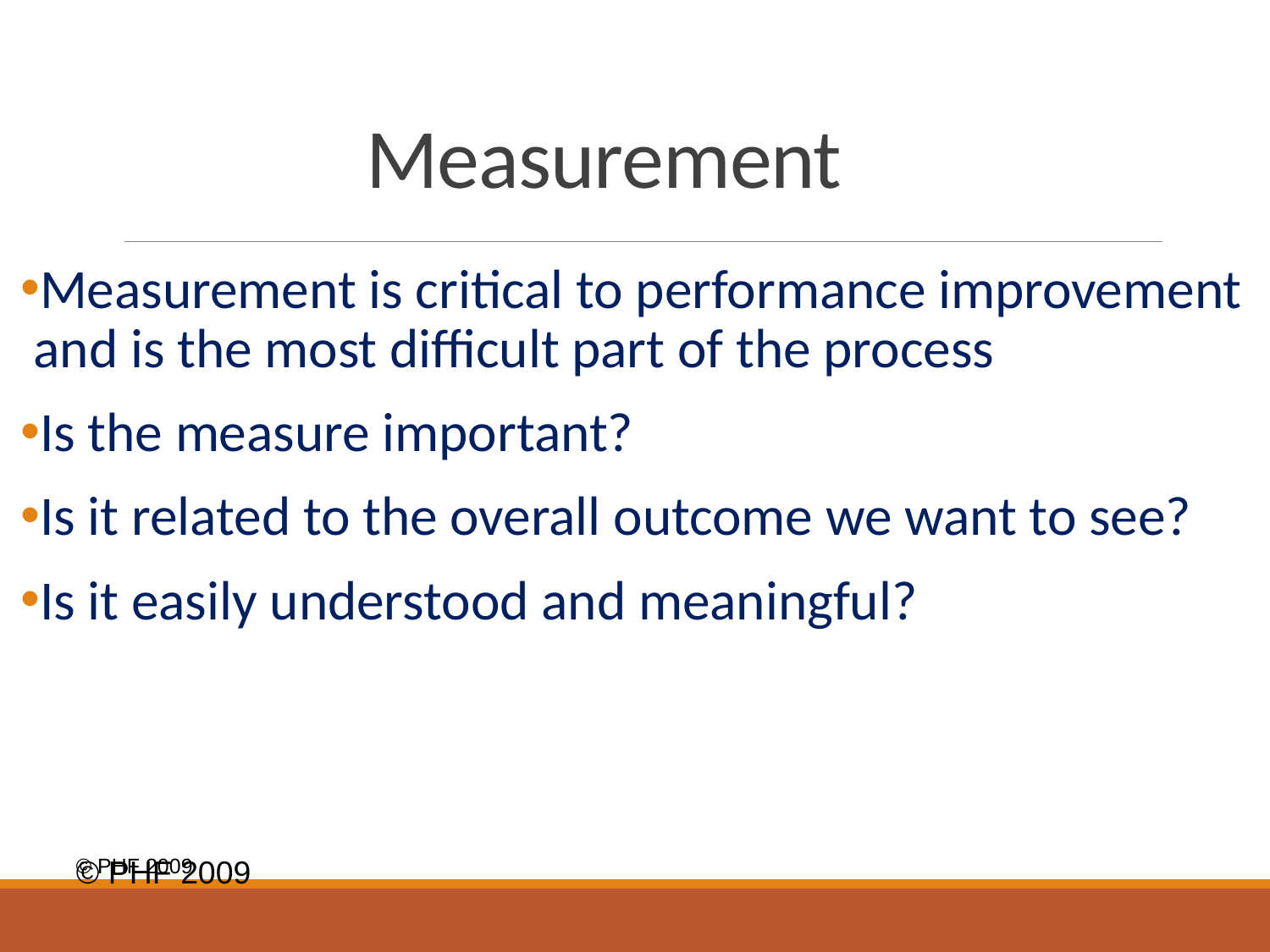

# Measurement

Measurement is critical to performance improvement and is the most difficult part of the process
Is the measure important?
Is it related to the overall outcome we want to see?
Is it easily understood and meaningful?